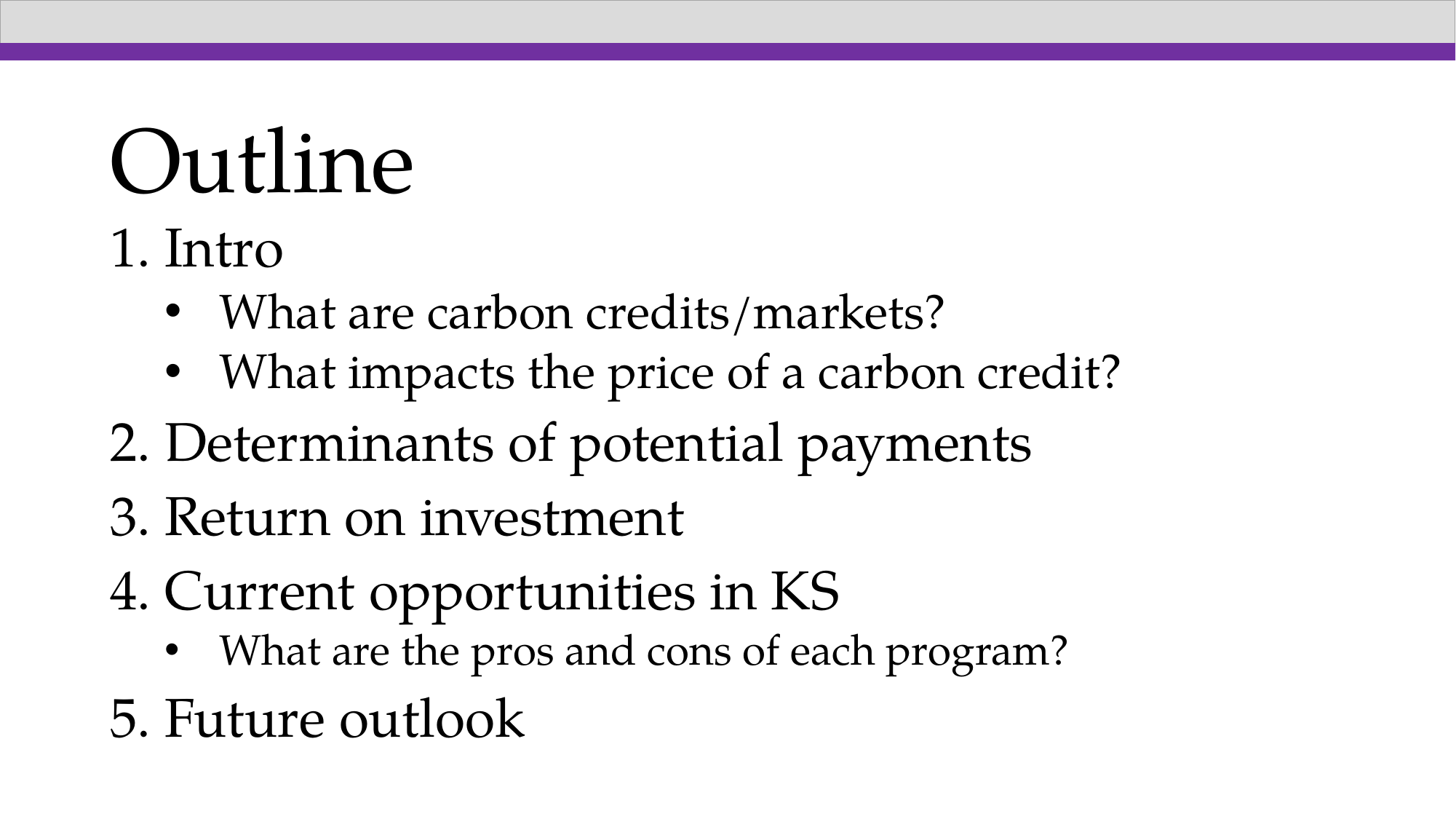

# Outline
Intro
What are carbon credits/markets?
What impacts the price of a carbon credit?
Determinants of potential payments
Return on investment
Current opportunities in KS
What are the pros and cons of each program?
Future outlook